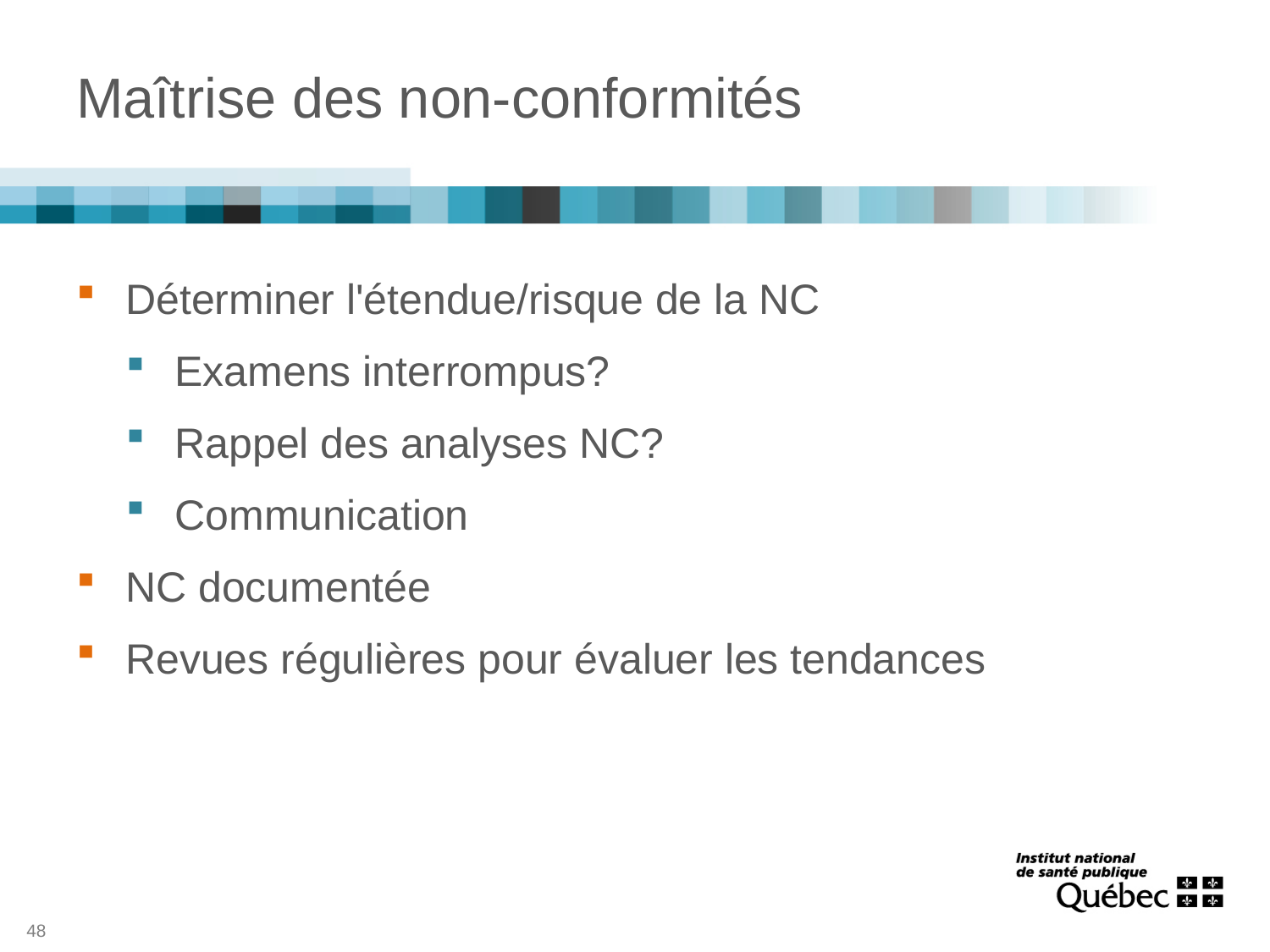

# Maîtrise des non-conformités
Déterminer l'étendue/risque de la NC
Examens interrompus?
Rappel des analyses NC?
Communication
NC documentée
Revues régulières pour évaluer les tendances
48